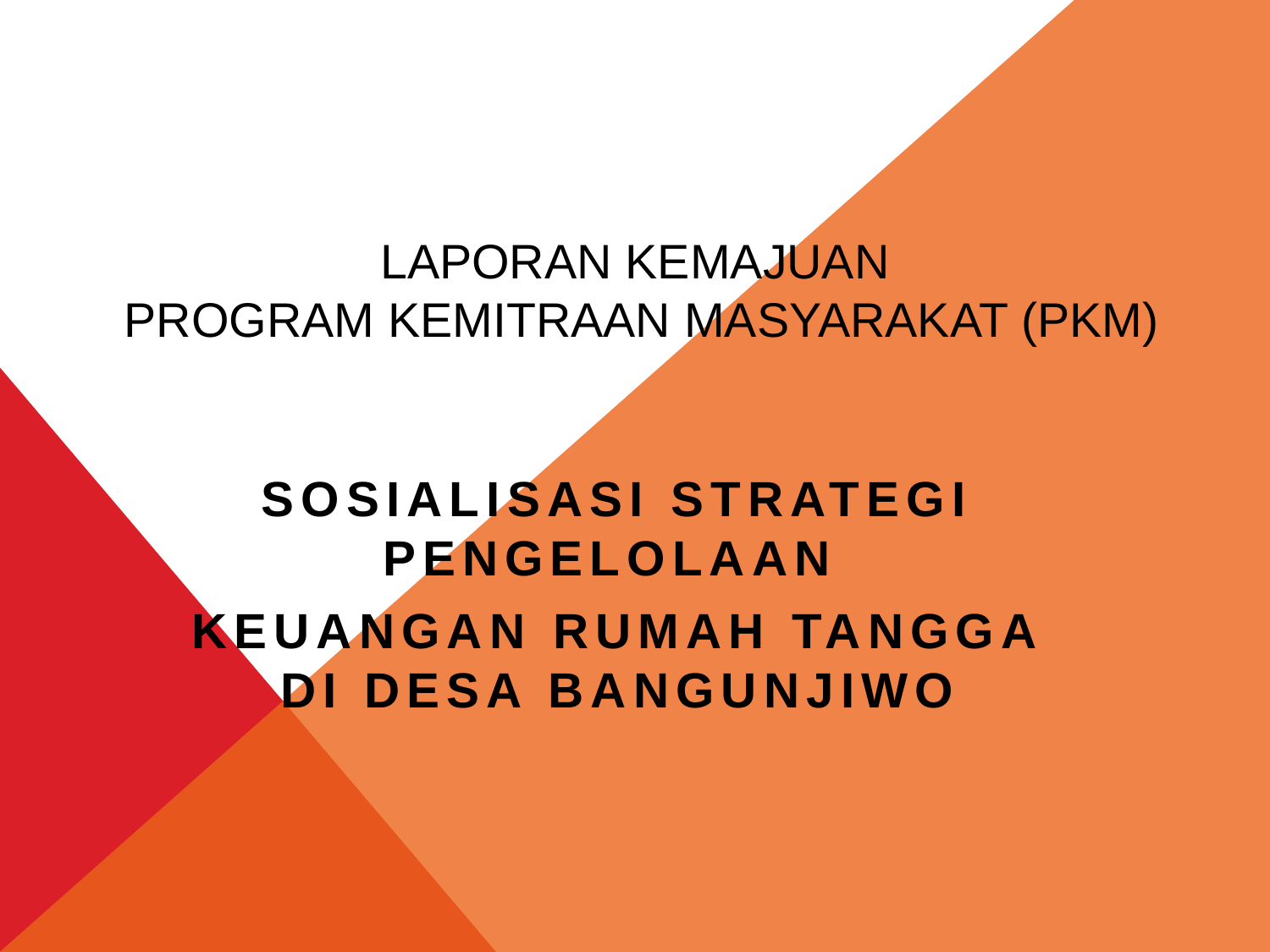

# LAPORAN KEMAJUAN  PROGRAM KEMITRAAN MASYARAKAT (PKM)
SOSIALISASI STRATEGI PENGELOLAAN
KEUANGAN RUMAH TANGGA DI DESA BANGUNJIWO